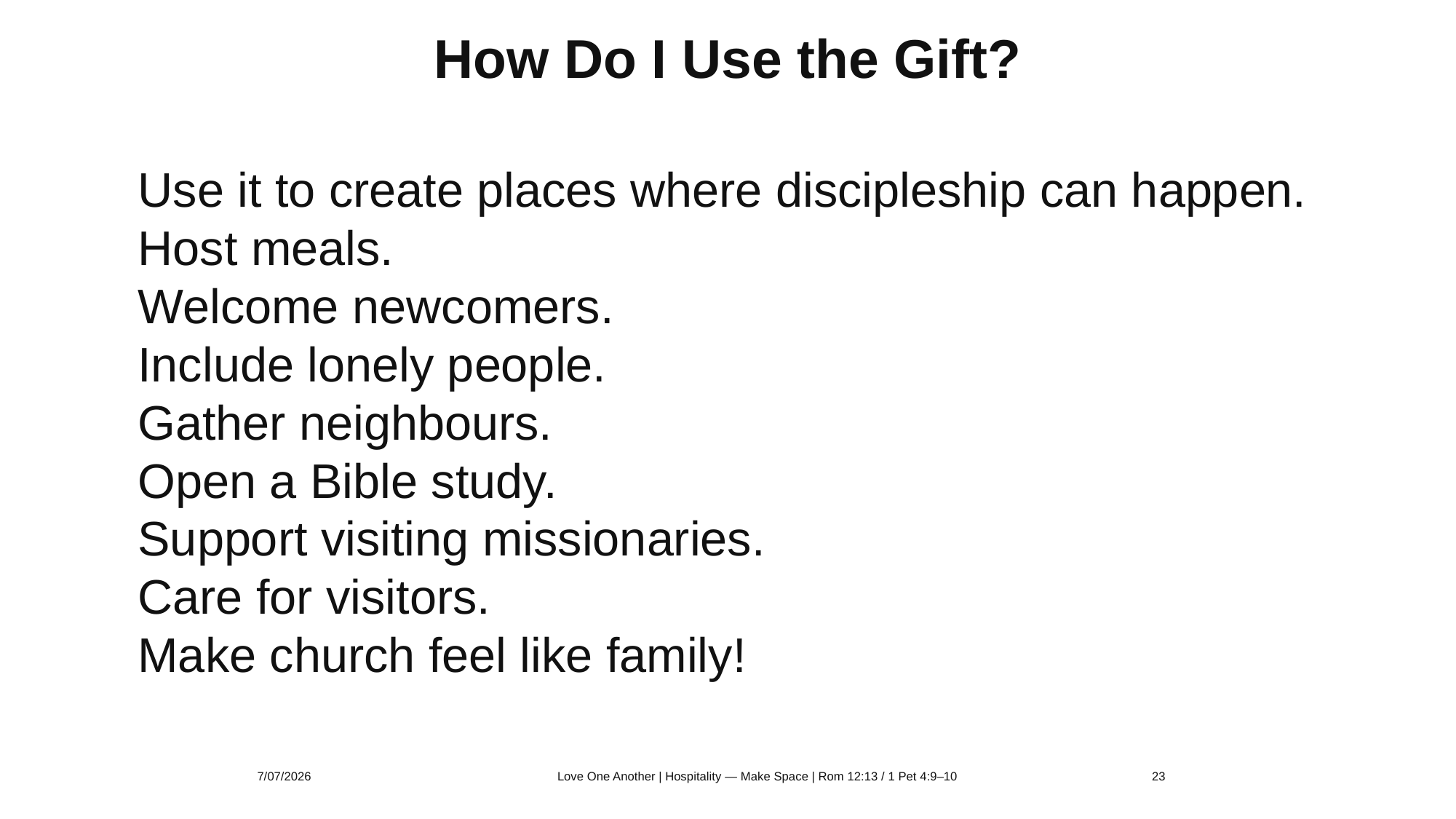

How Do I Use the Gift?
Use it to create places where discipleship can happen.
Host meals.
Welcome newcomers.
Include lonely people.
Gather neighbours.
Open a Bible study.
Support visiting missionaries.
Care for visitors.
Make church feel like family!
7/07/2026
Love One Another | Hospitality — Make Space | Rom 12:13 / 1 Pet 4:9–10
23